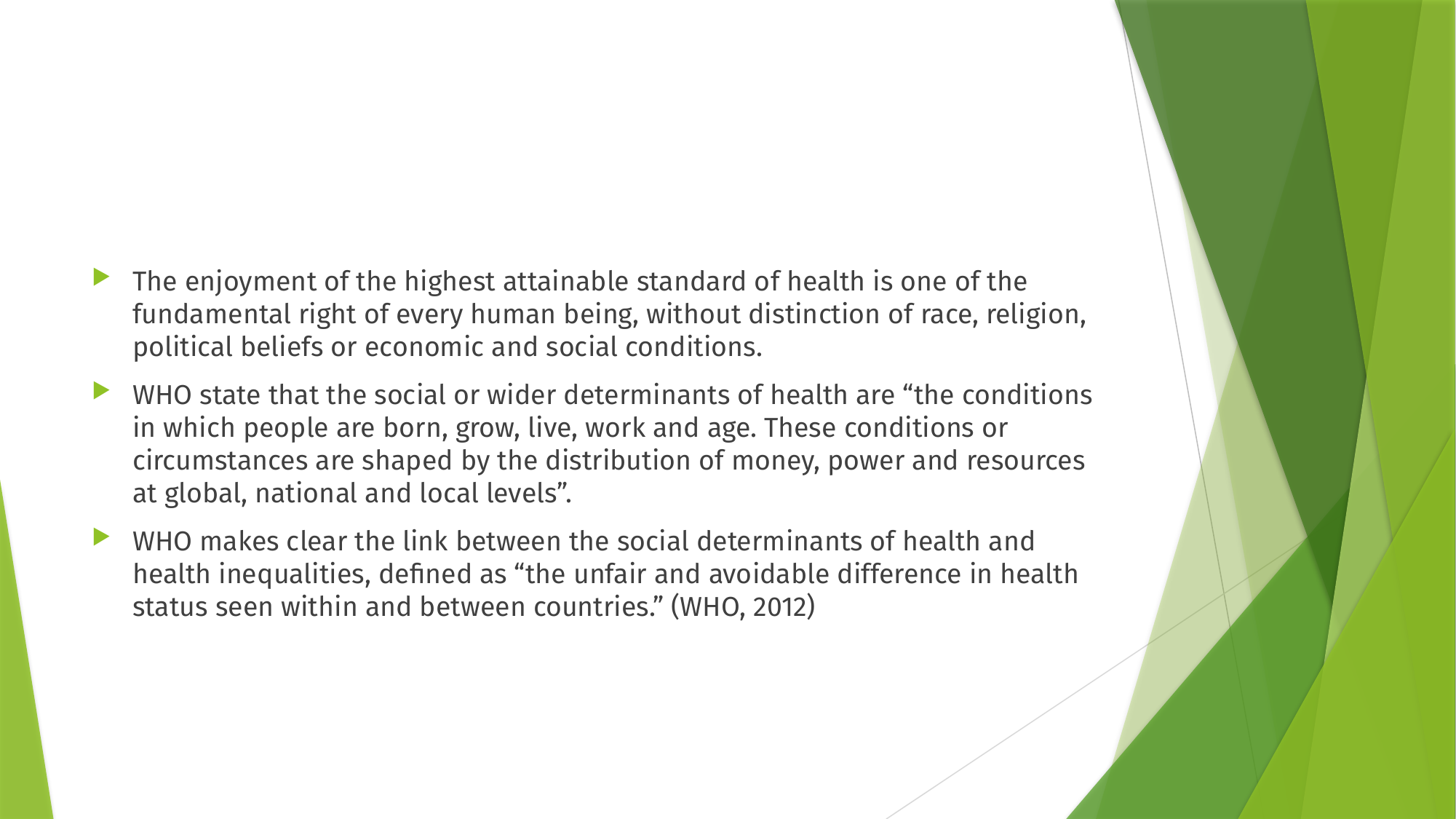

#
The enjoyment of the highest attainable standard of health is one of the fundamental right of every human being, without distinction of race, religion, political beliefs or economic and social conditions.
WHO state that the social or wider determinants of health are “the conditions in which people are born, grow, live, work and age. These conditions or circumstances are shaped by the distribution of money, power and resources at global, national and local levels”.
WHO makes clear the link between the social determinants of health and health inequalities, defined as “the unfair and avoidable difference in health status seen within and between countries.” (WHO, 2012)